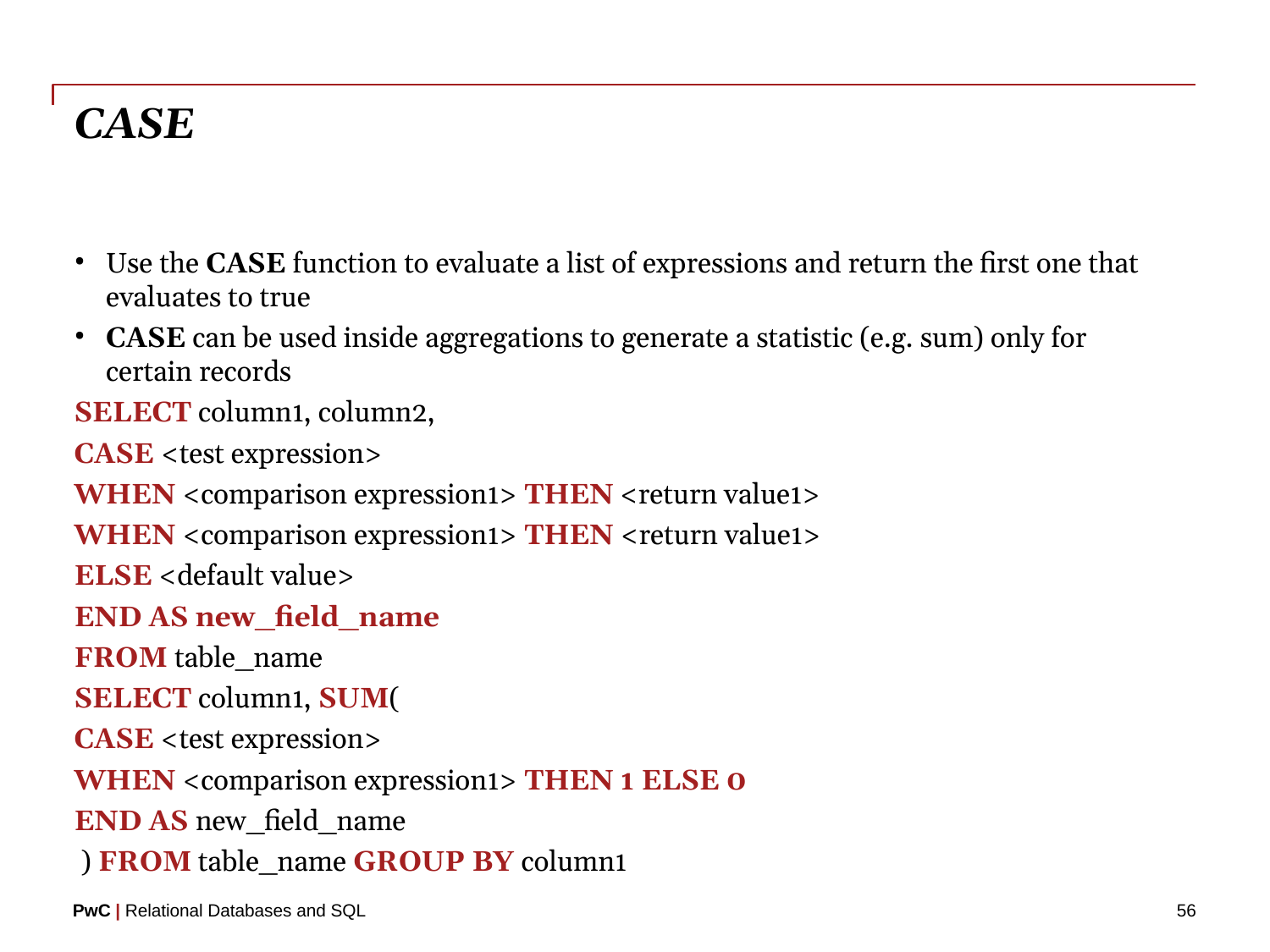

# CASE
Use the CASE function to evaluate a list of expressions and return the first one that evaluates to true
CASE can be used inside aggregations to generate a statistic (e.g. sum) only for
certain records
SELECT column1, column2,
CASE <test expression>
WHEN <comparison expression1> THEN <return value1>
WHEN <comparison expression1> THEN <return value1>
ELSE <default value>
END AS new_field_name
FROM table_name
SELECT column1, SUM(
CASE <test expression>
WHEN <comparison expression1> THEN 1 ELSE 0
END AS new_field_name
 ) FROM table_name GROUP BY column1
56